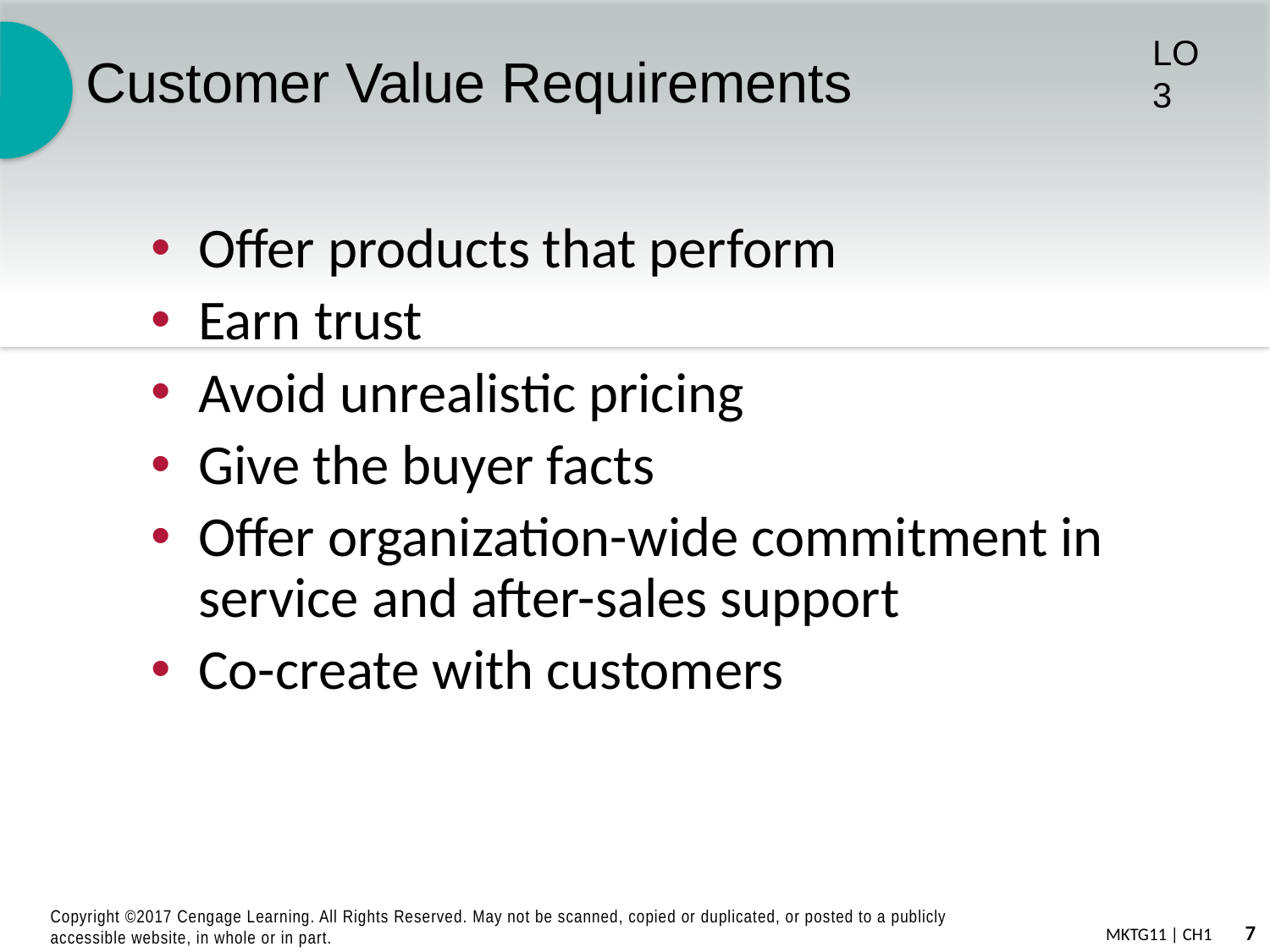

# Customer Value Requirements
LO 3
Offer products that perform
Earn trust
Avoid unrealistic pricing
Give the buyer facts
Offer organization-wide commitment in service and after-sales support
Co-create with customers